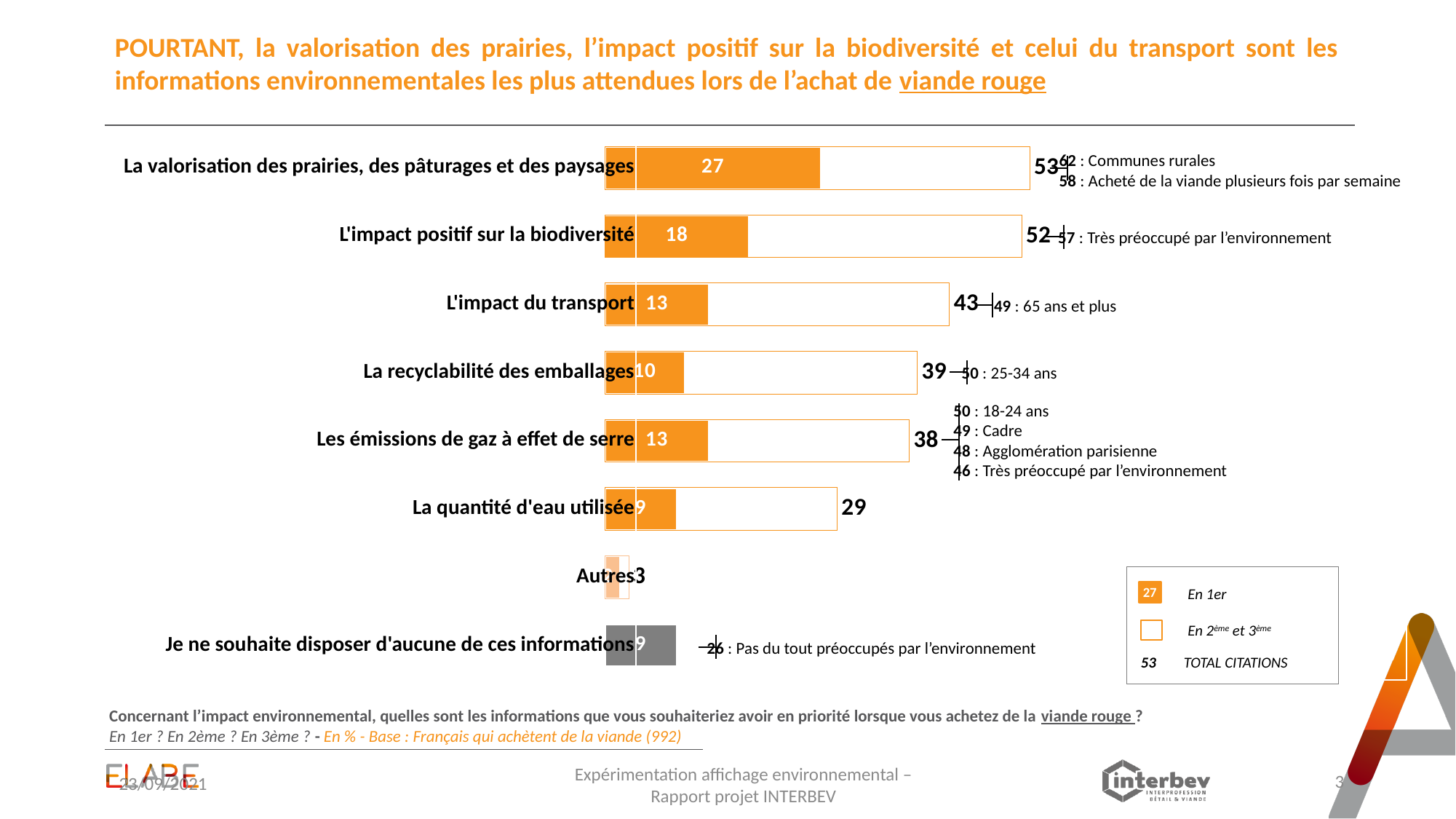

POURTANT, la valorisation des prairies, l’impact positif sur la biodiversité et celui du transport sont les informations environnementales les plus attendues lors de l’achat de viande rouge
| La valorisation des prairies, des pâturages et des paysages |
| --- |
| L'impact positif sur la biodiversité |
| L'impact du transport |
| La recyclabilité des emballages |
| Les émissions de gaz à effet de serre |
| La quantité d'eau utilisée |
| Autres |
| Je ne souhaite disposer d'aucune de ces informations |

### Chart

| Category | Cité en premier | Total des citations |
|---|---|---|
| La valorisation des prairies, des pâturages et des paysages | 27.0 | 53.0 |
| L'impact positif sur la biodiversité | 18.0 | 52.0 |
| L'impact du transport | 13.0 | 43.0 |
| La recyclabilité des emballages | 10.0 | 39.0 |
| Les émissions de gaz à effet de serre | 13.0 | 38.0 |
| La quantité d'eau utilisée | 9.0 | 29.0 |
| Autres | 2.0 | 3.0 |
| Je ne souhaite disposer d’aucune de ces informations | 9.0 | None |
62 : Communes rurales
58 : Acheté de la viande plusieurs fois par semaine
57 : Très préoccupé par l’environnement
49 : 65 ans et plus
50 : 25-34 ans
50 : 18-24 ans
49 : Cadre
48 : Agglomération parisienne
46 : Très préoccupé par l’environnement

En 1er
27

53        TOTAL CITATIONS
En 2ème et 3ème
26 : Pas du tout préoccupés par l’environnement
Concernant l’impact environnemental, quelles sont les informations que vous souhaiteriez avoir en priorité lorsque vous achetez de la viande rouge ?
En 1er ? En 2ème ? En 3ème ? - En % - Base : Français qui achètent de la viande (992)
23/09/2021
Expérimentation affichage environnemental –
Rapport projet INTERBEV